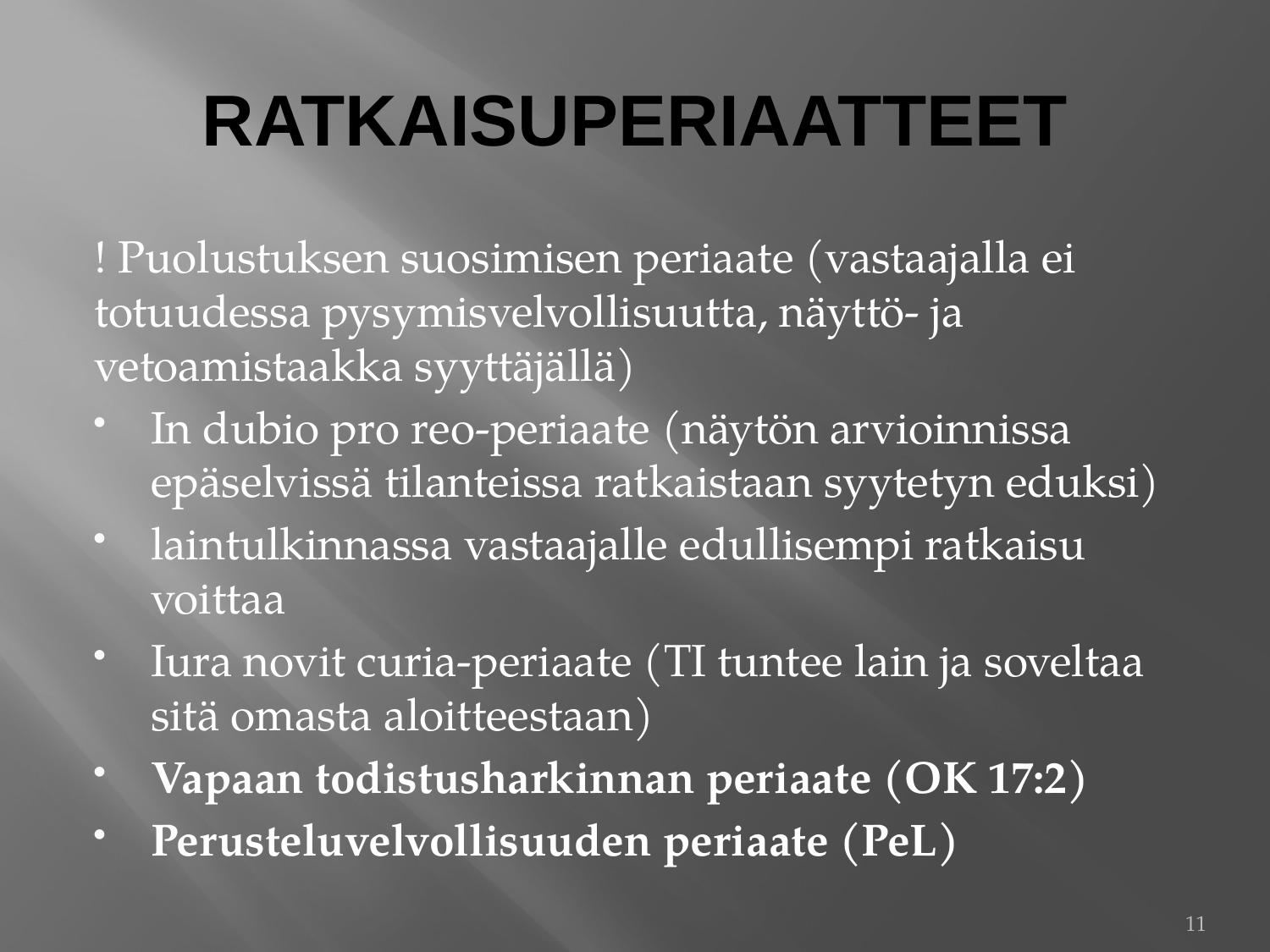

# RATKAISUPERIAATTEET
! Puolustuksen suosimisen periaate (vastaajalla ei totuudessa pysymisvelvollisuutta, näyttö- ja vetoamistaakka syyttäjällä)
In dubio pro reo-periaate (näytön arvioinnissa epäselvissä tilanteissa ratkaistaan syytetyn eduksi)
laintulkinnassa vastaajalle edullisempi ratkaisu voittaa
Iura novit curia-periaate (TI tuntee lain ja soveltaa sitä omasta aloitteestaan)
Vapaan todistusharkinnan periaate (OK 17:2)
Perusteluvelvollisuuden periaate (PeL)
11